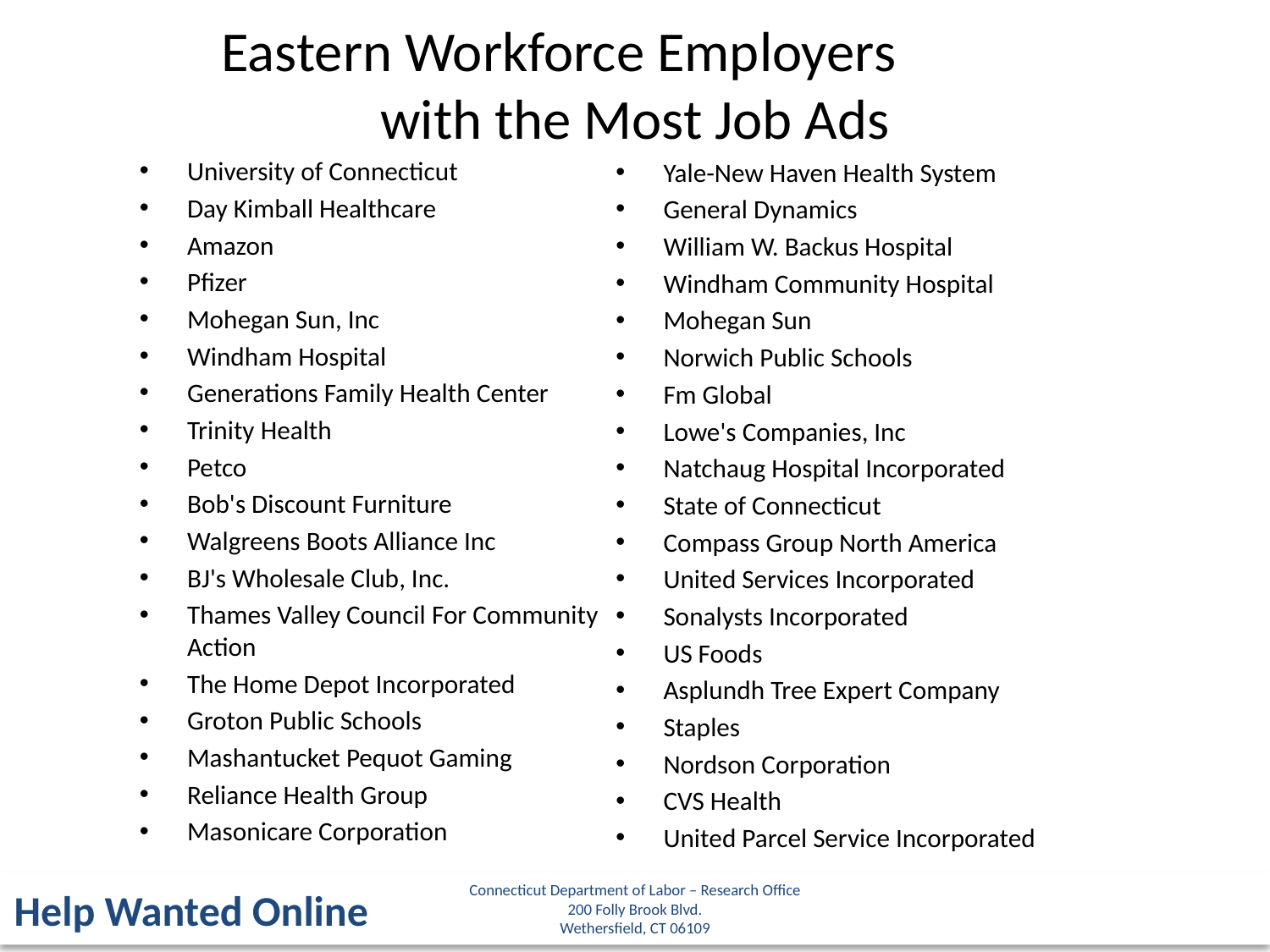

Eastern Workforce Employers
with the Most Job Ads
University of Connecticut
Day Kimball Healthcare
Amazon
Pfizer
Mohegan Sun, Inc
Windham Hospital
Generations Family Health Center
Trinity Health
Petco
Bob's Discount Furniture
Walgreens Boots Alliance Inc
BJ's Wholesale Club, Inc.
Thames Valley Council For Community Action
The Home Depot Incorporated
Groton Public Schools
Mashantucket Pequot Gaming
Reliance Health Group
Masonicare Corporation
Yale-New Haven Health System
General Dynamics
William W. Backus Hospital
Windham Community Hospital
Mohegan Sun
Norwich Public Schools
Fm Global
Lowe's Companies, Inc
Natchaug Hospital Incorporated
State of Connecticut
Compass Group North America
United Services Incorporated
Sonalysts Incorporated
US Foods
Asplundh Tree Expert Company
Staples
Nordson Corporation
CVS Health
United Parcel Service Incorporated
Connecticut Department of Labor – Research Office
200 Folly Brook Blvd.
Wethersfield, CT 06109
Help Wanted Online
23